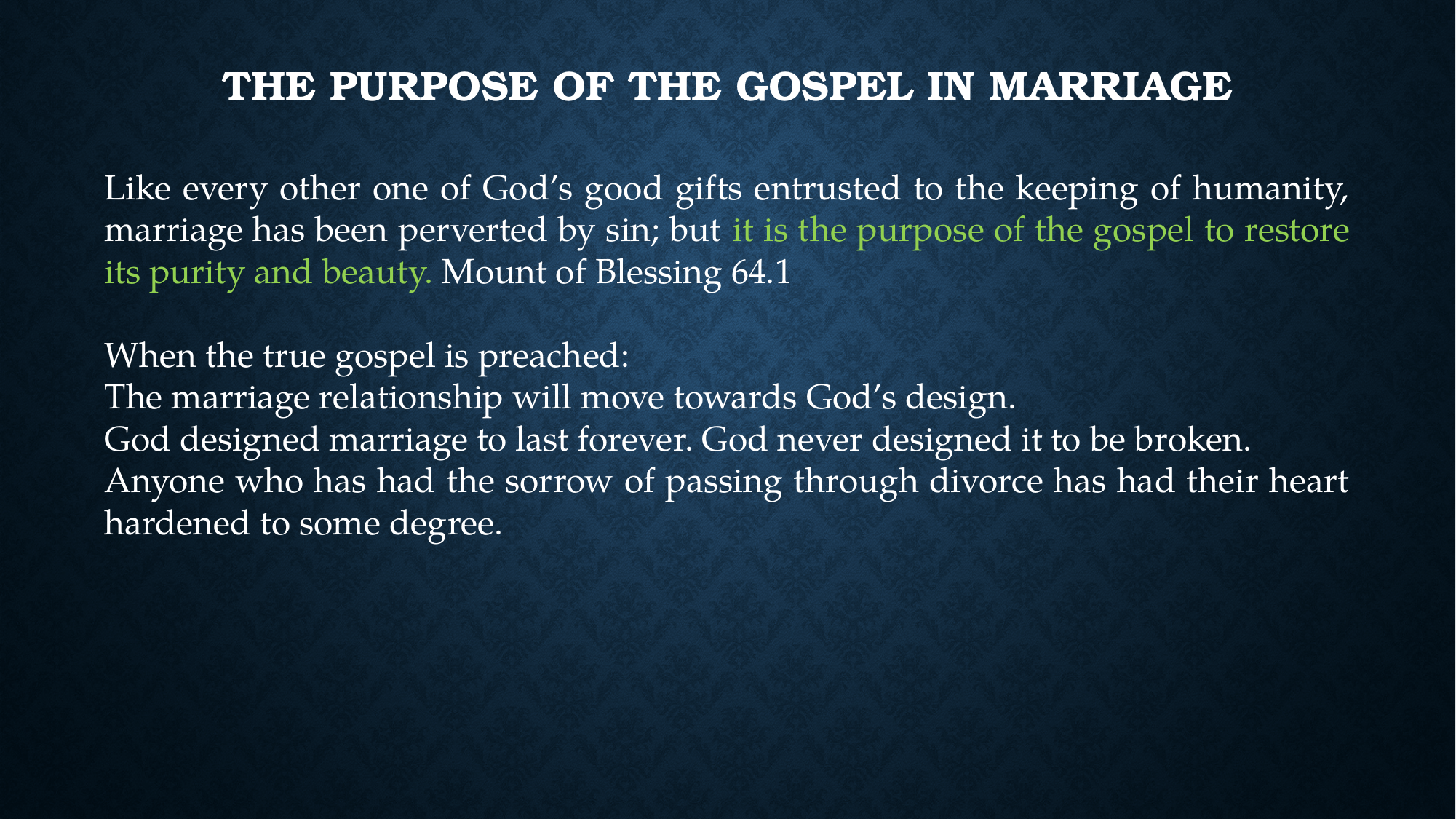

# The Purpose of the Gospel in marriage
Like every other one of God’s good gifts entrusted to the keeping of humanity, marriage has been perverted by sin; but it is the purpose of the gospel to restore its purity and beauty. Mount of Blessing 64.1

When the true gospel is preached:
The marriage relationship will move towards God’s design.
God designed marriage to last forever. God never designed it to be broken.
Anyone who has had the sorrow of passing through divorce has had their heart hardened to some degree.